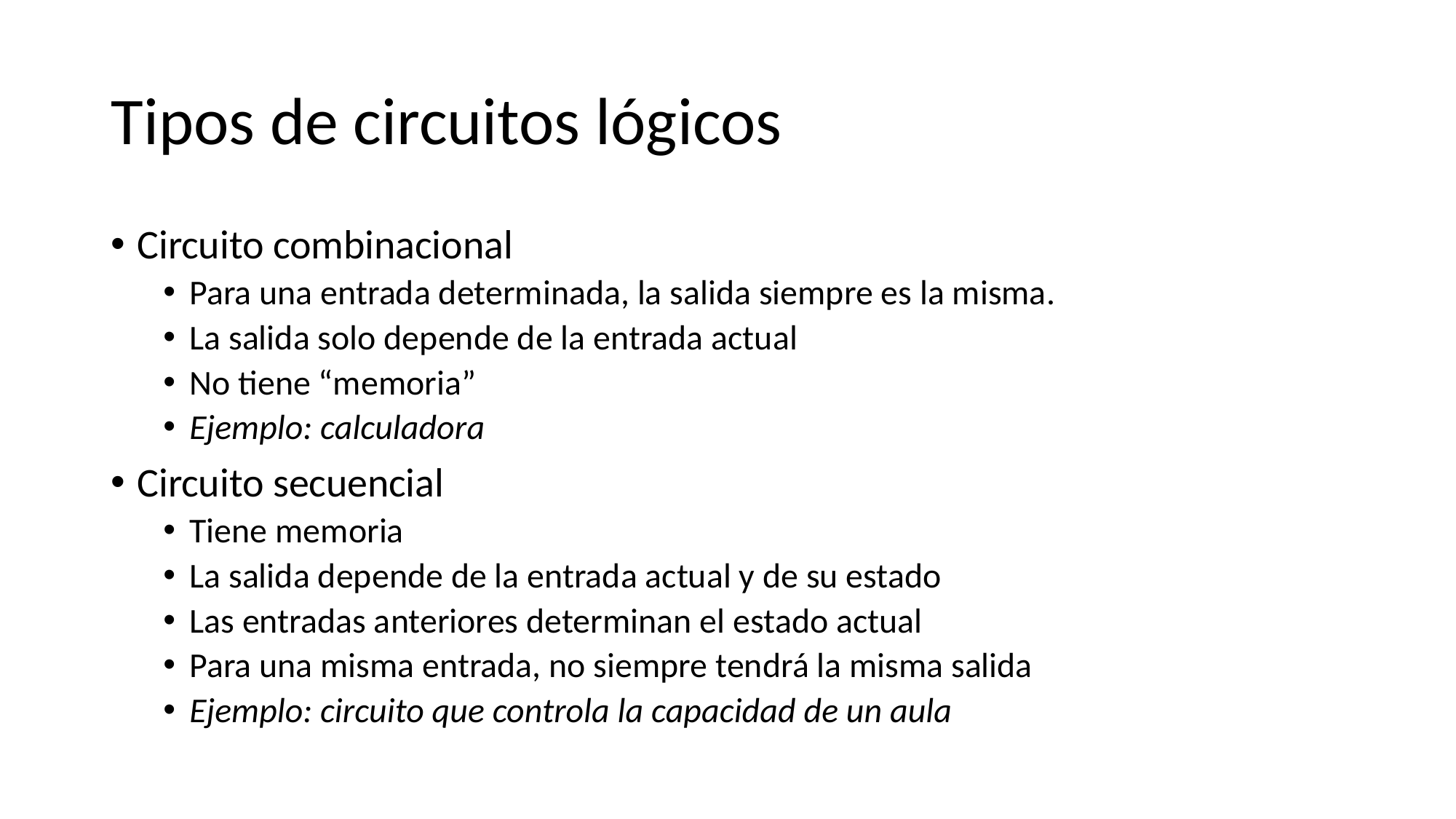

# Tipos de circuitos lógicos
Circuito combinacional
Para una entrada determinada, la salida siempre es la misma.
La salida solo depende de la entrada actual
No tiene “memoria”
Ejemplo: calculadora
Circuito secuencial
Tiene memoria
La salida depende de la entrada actual y de su estado
Las entradas anteriores determinan el estado actual
Para una misma entrada, no siempre tendrá la misma salida
Ejemplo: circuito que controla la capacidad de un aula